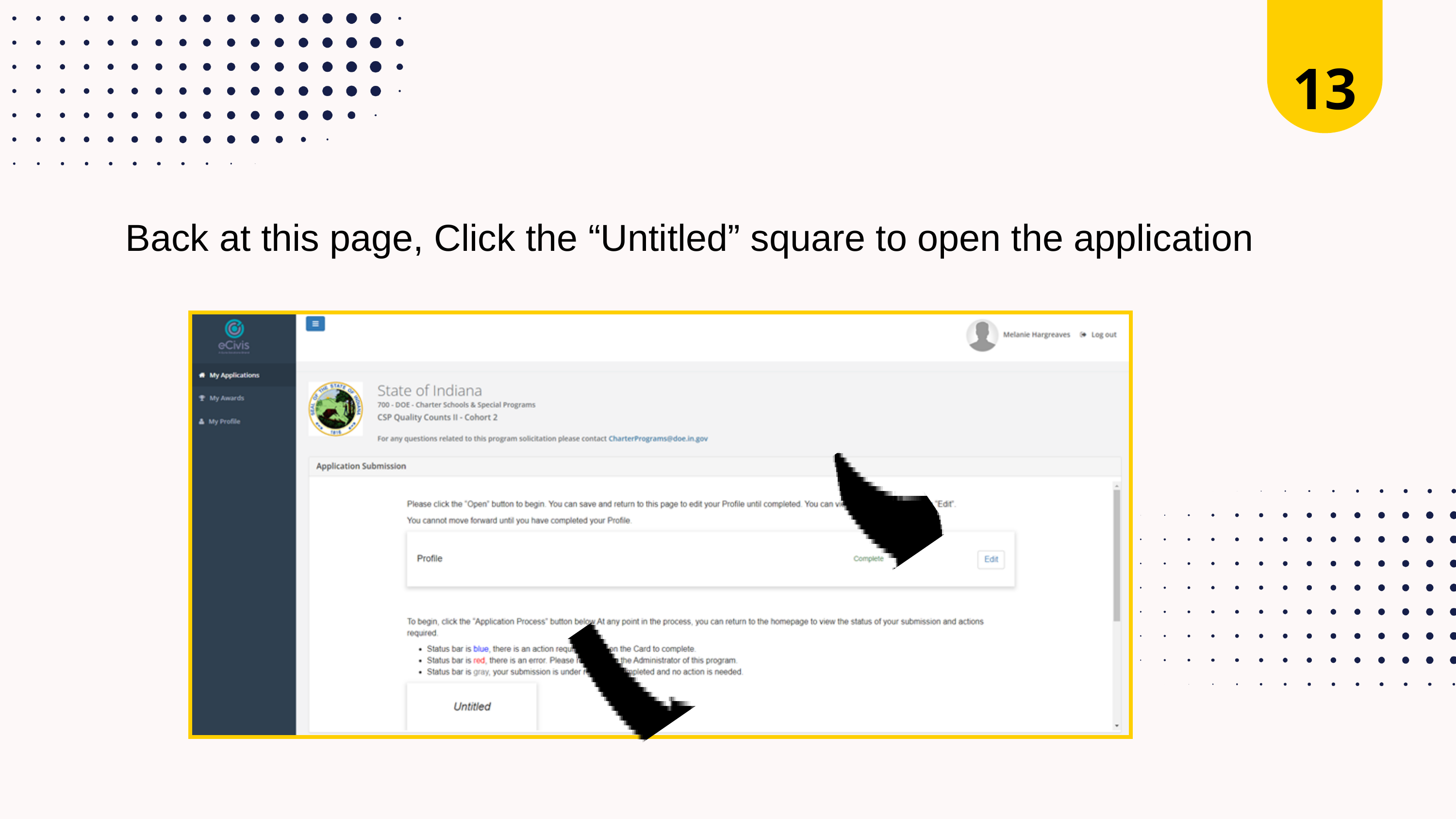

13
Back at this page, Click the “Untitled” square to open the application